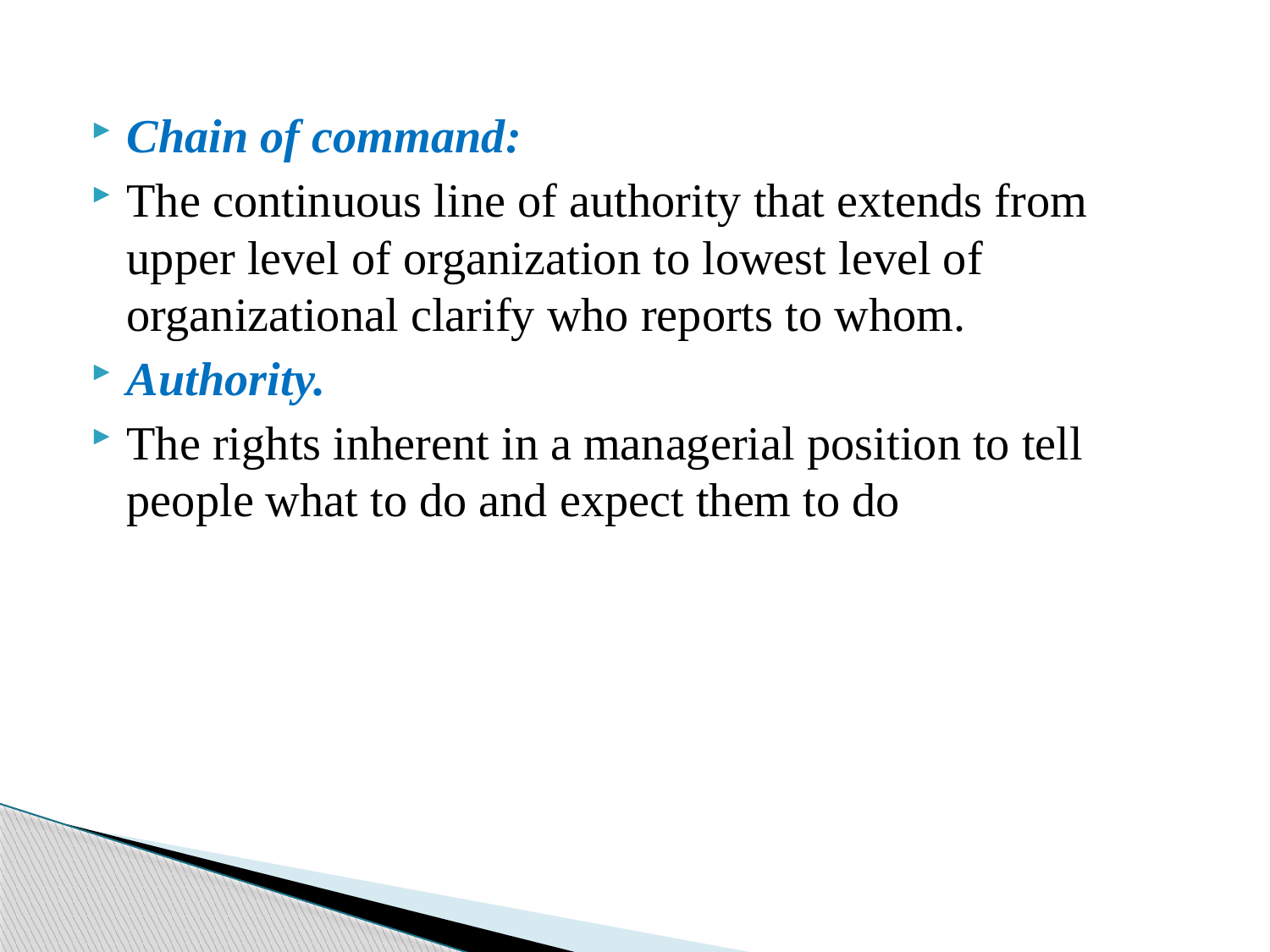

#
Chain of command:
The continuous line of authority that extends from upper level of organization to lowest level of organizational clarify who reports to whom.
Authority.
The rights inherent in a managerial position to tell people what to do and expect them to do